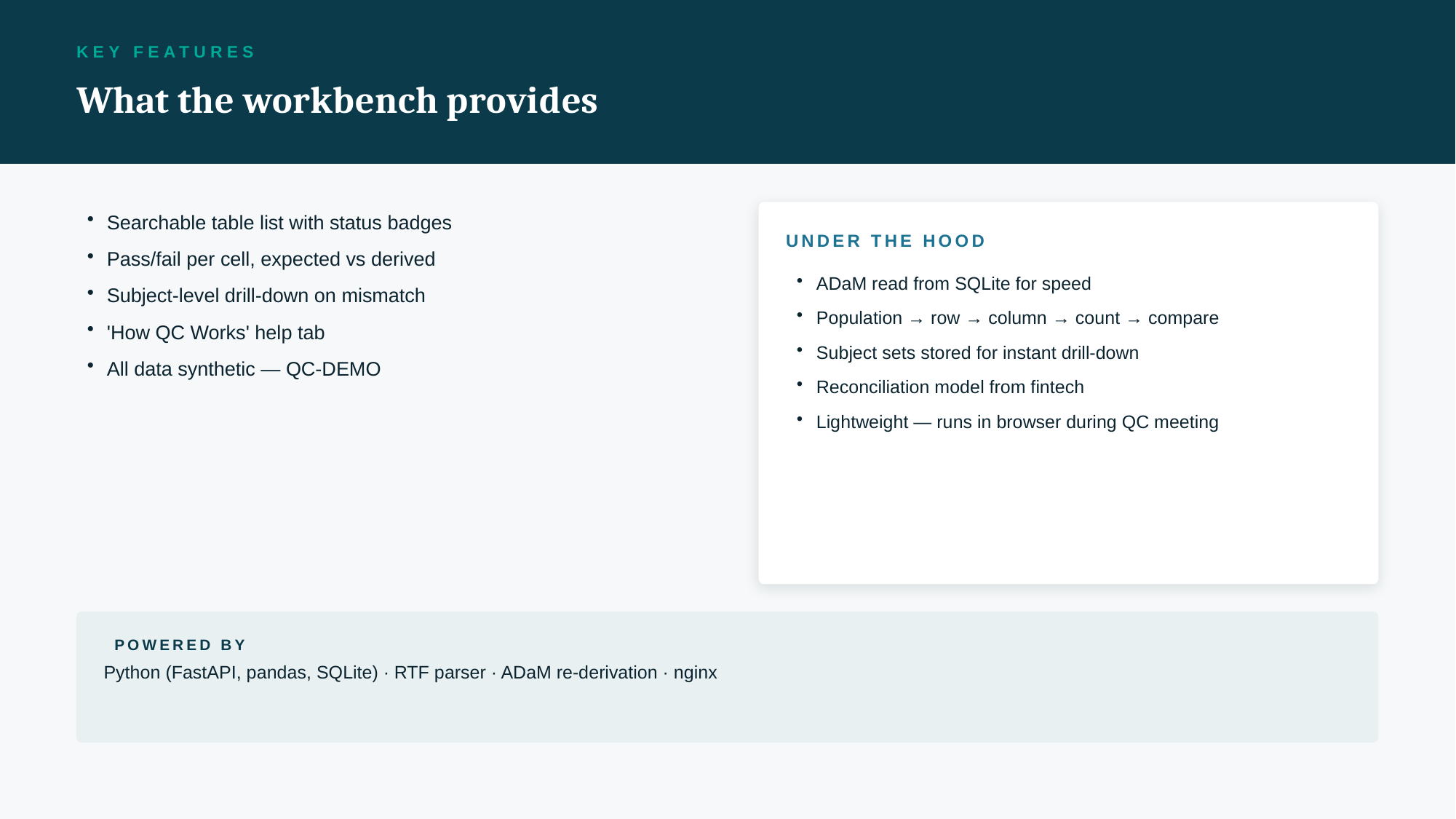

KEY FEATURES
What the workbench provides
Searchable table list with status badges
Pass/fail per cell, expected vs derived
Subject-level drill-down on mismatch
'How QC Works' help tab
All data synthetic — QC-DEMO

UNDER THE HOOD
ADaM read from SQLite for speed
Population → row → column → count → compare
Subject sets stored for instant drill-down
Reconciliation model from fintech
Lightweight — runs in browser during QC meeting

POWERED BY
Python (FastAPI, pandas, SQLite) · RTF parser · ADaM re-derivation · nginx